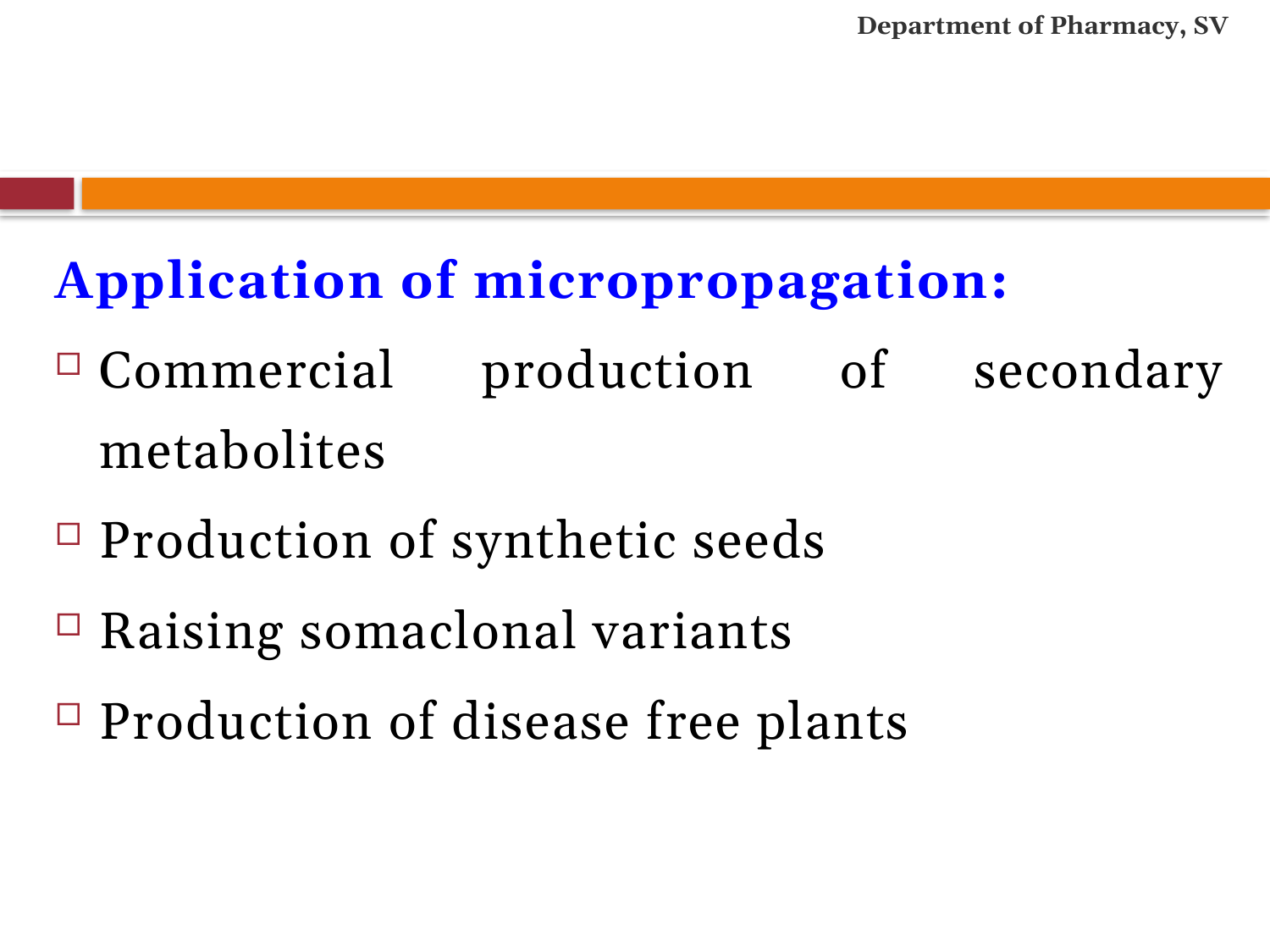

Department of Pharmacy, SV
#
Application of micropropagation:
Commercial production of secondary metabolites
Production of synthetic seeds
Raising somaclonal variants
Production of disease free plants